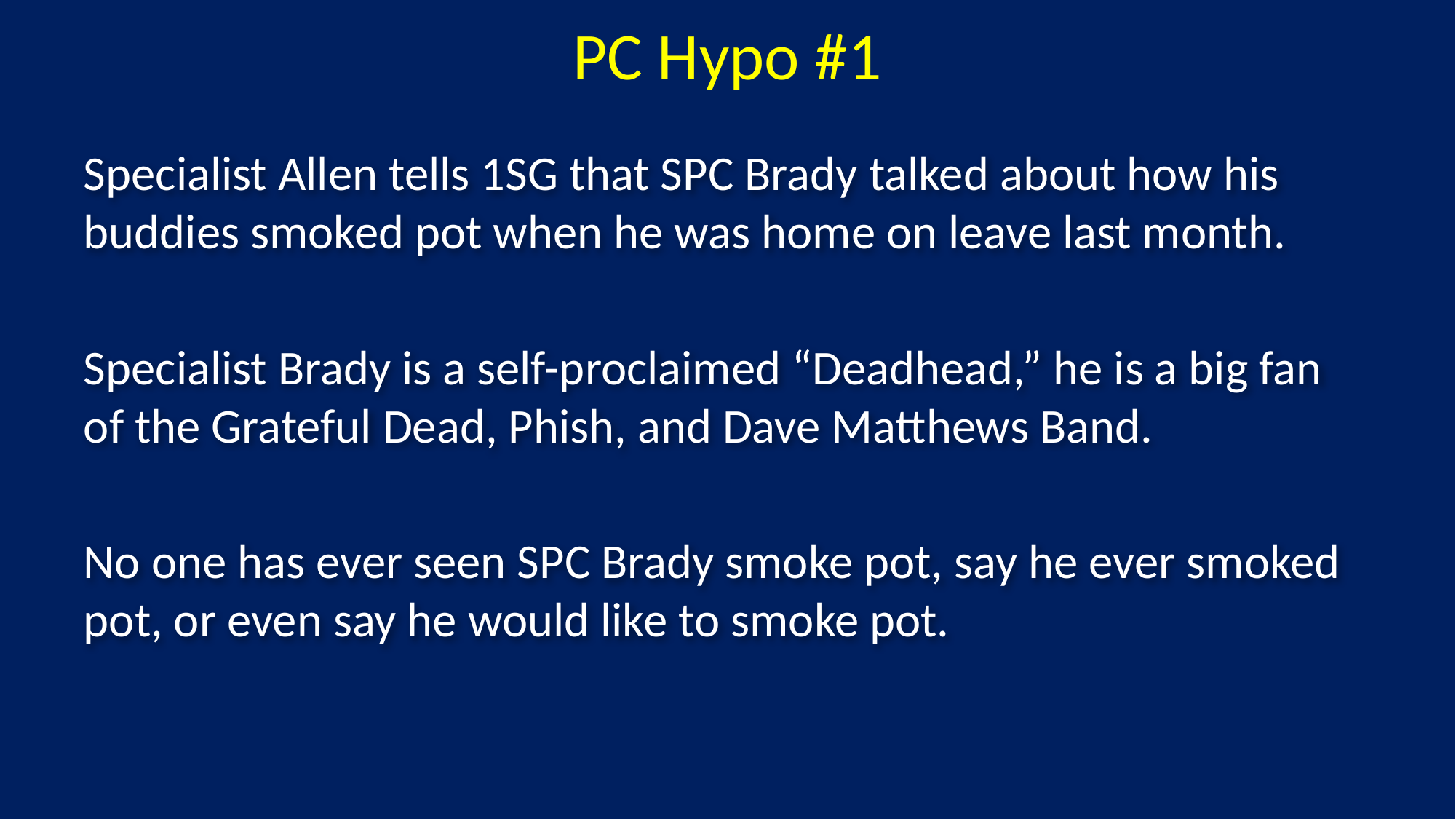

# PC Hypo #1
Specialist Allen tells 1SG that SPC Brady talked about how his buddies smoked pot when he was home on leave last month.

Specialist Brady is a self-proclaimed “Deadhead,” he is a big fan of the Grateful Dead, Phish, and Dave Matthews Band.

No one has ever seen SPC Brady smoke pot, say he ever smoked pot, or even say he would like to smoke pot.